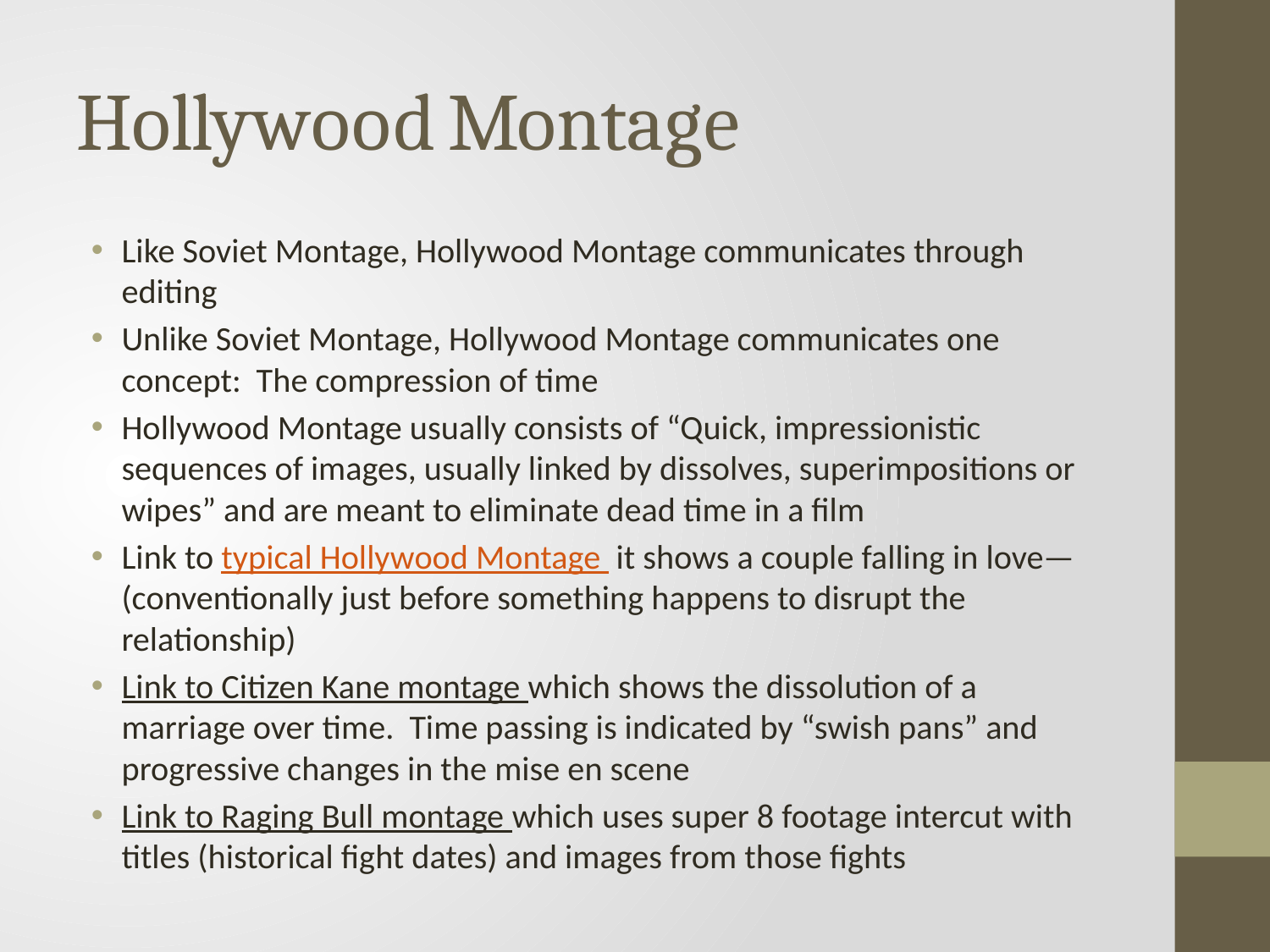

# Hollywood Montage
Like Soviet Montage, Hollywood Montage communicates through editing
Unlike Soviet Montage, Hollywood Montage communicates one concept:  The compression of time
Hollywood Montage usually consists of “Quick, impressionistic sequences of images, usually linked by dissolves, superimpositions or wipes” and are meant to eliminate dead time in a film
Link to typical Hollywood Montage  it shows a couple falling in love—(conventionally just before something happens to disrupt the relationship)
Link to Citizen Kane montage which shows the dissolution of a marriage over time.  Time passing is indicated by “swish pans” and progressive changes in the mise en scene
Link to Raging Bull montage which uses super 8 footage intercut with titles (historical fight dates) and images from those fights